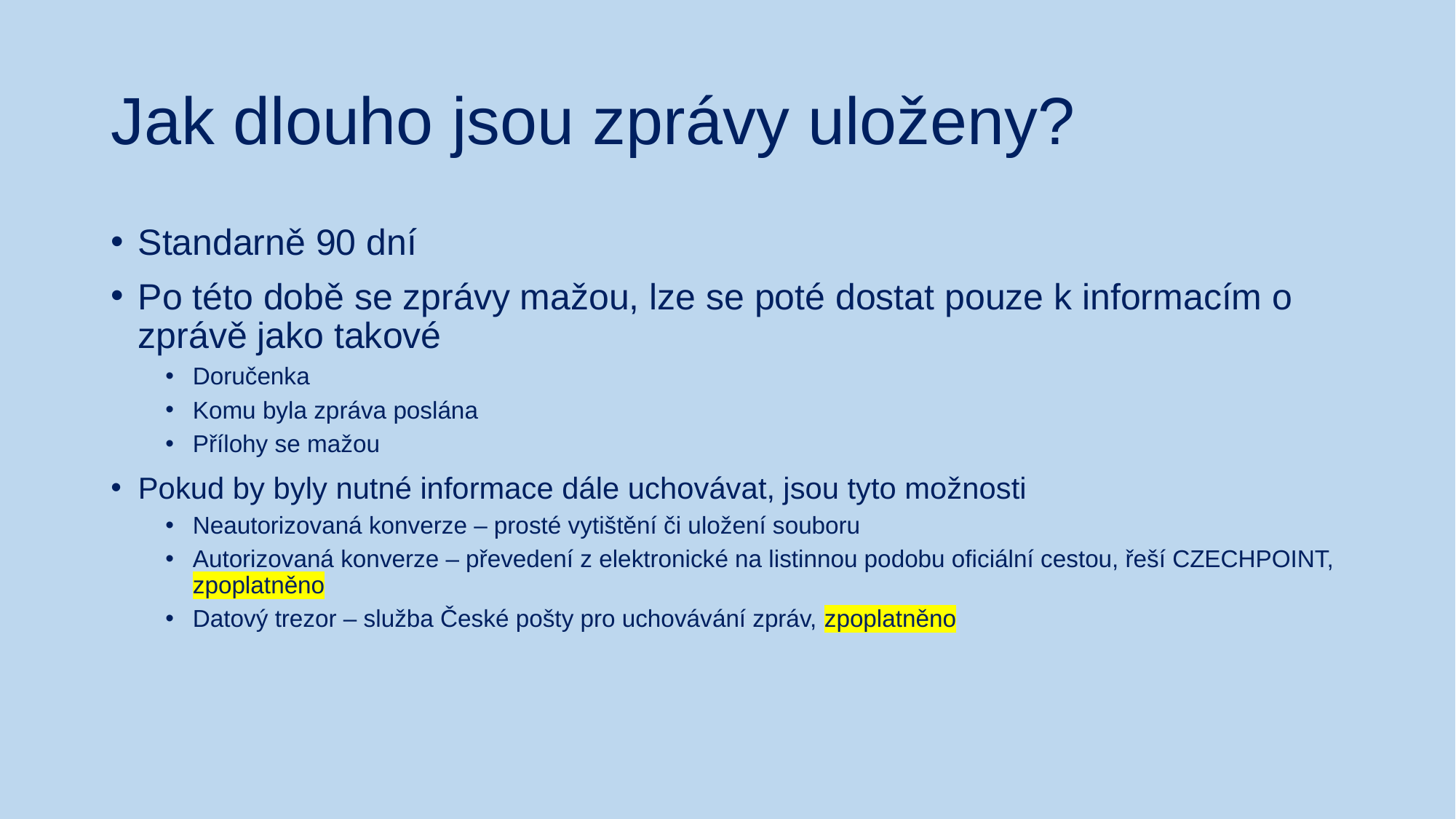

# Jak dlouho jsou zprávy uloženy?
Standarně 90 dní
Po této době se zprávy mažou, lze se poté dostat pouze k informacím o zprávě jako takové
Doručenka
Komu byla zpráva poslána
Přílohy se mažou
Pokud by byly nutné informace dále uchovávat, jsou tyto možnosti
Neautorizovaná konverze – prosté vytištění či uložení souboru
Autorizovaná konverze – převedení z elektronické na listinnou podobu oficiální cestou, řeší CZECHPOINT, zpoplatněno
Datový trezor – služba České pošty pro uchovávání zpráv, zpoplatněno